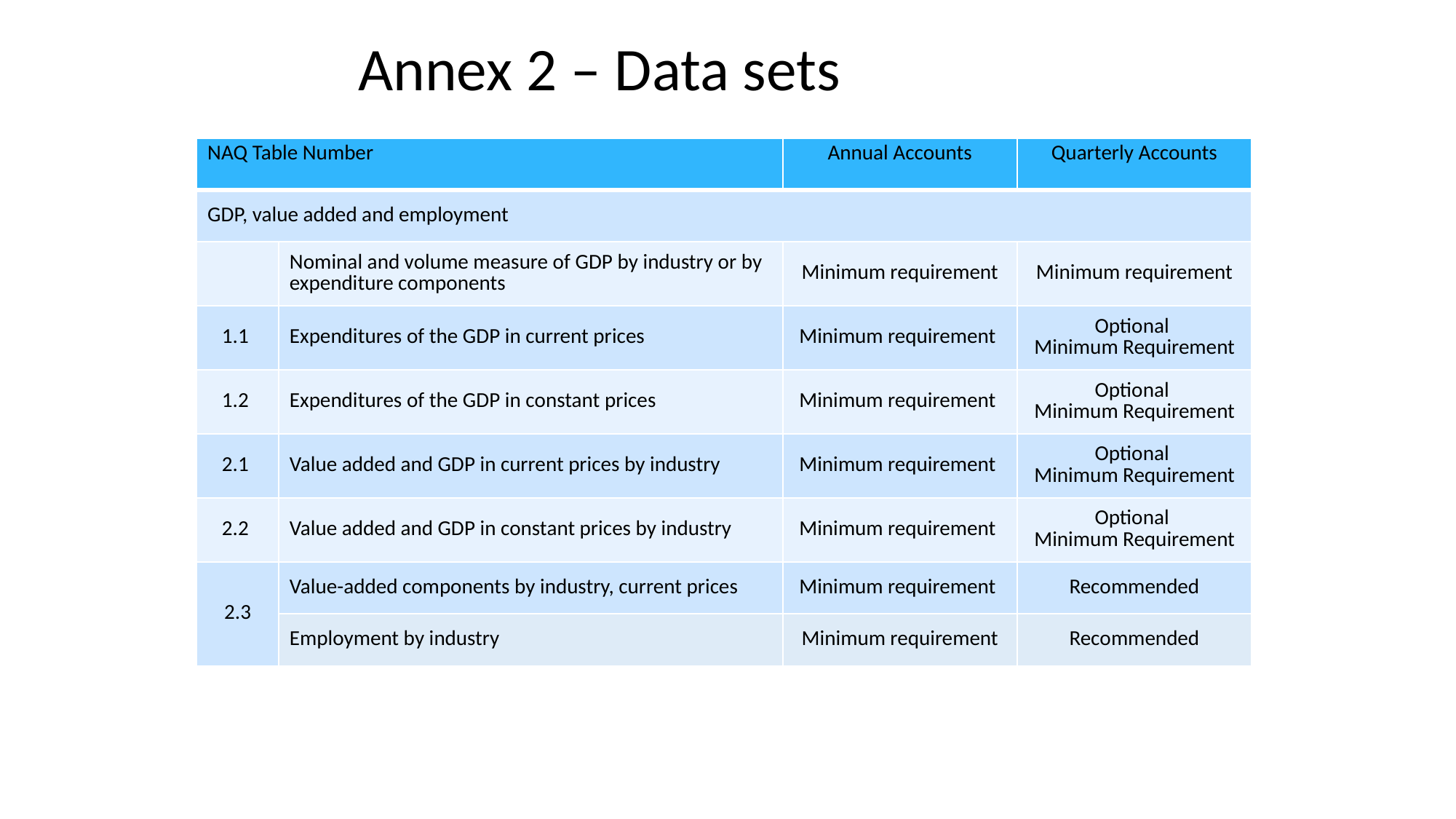

Annex 2 – Data sets
| NAQ Table Number |  | Annual Accounts | Quarterly Accounts |
| --- | --- | --- | --- |
| GDP, value added and employment |  |  |  |
|  | Nominal and volume measure of GDP by industry or by expenditure components | Minimum requirement | Minimum requirement |
| 1.1 | Expenditures of the GDP in current prices | Minimum requirement | Optional Minimum Requirement |
| 1.2 | Expenditures of the GDP in constant prices | Minimum requirement | Optional Minimum Requirement |
| 2.1 | Value added and GDP in current prices by industry | Minimum requirement | Optional Minimum Requirement |
| 2.2 | Value added and GDP in constant prices by industry | Minimum requirement | Optional Minimum Requirement |
| 2.3 | Value-added components by industry, current prices | Minimum requirement | Recommended |
|  | Employment by industry | Minimum requirement | Recommended |